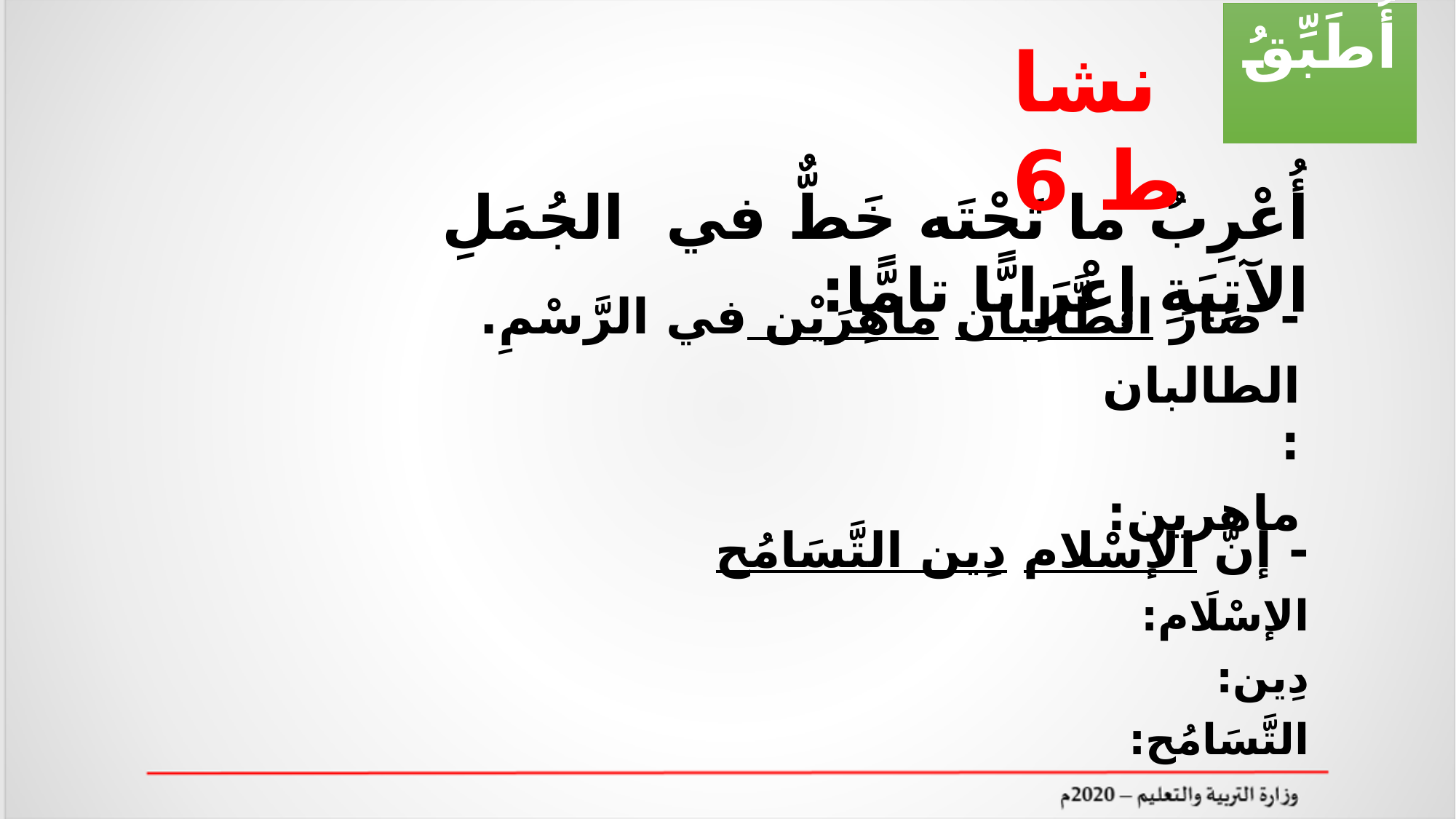

أُطَبِّقُ
نشاط 6
أُعْرِبُ ما تَحْتَه خَطٌّ في  الجُمَلِ الآتِيَةِ إعْرَابًّا تامًّا:
| - صَارَ الطَّالِبان ماهِرَيْن في الرَّسْمِ. |  |
| --- | --- |
|  | الطالبان: |
|  | ماهرين: |
| - إنَّ الإسْلام دِين التَّسَامُح |  |
| --- | --- |
|  | الإسْلَام: |
|  | دِين: |
|  | التَّسَامُح: |